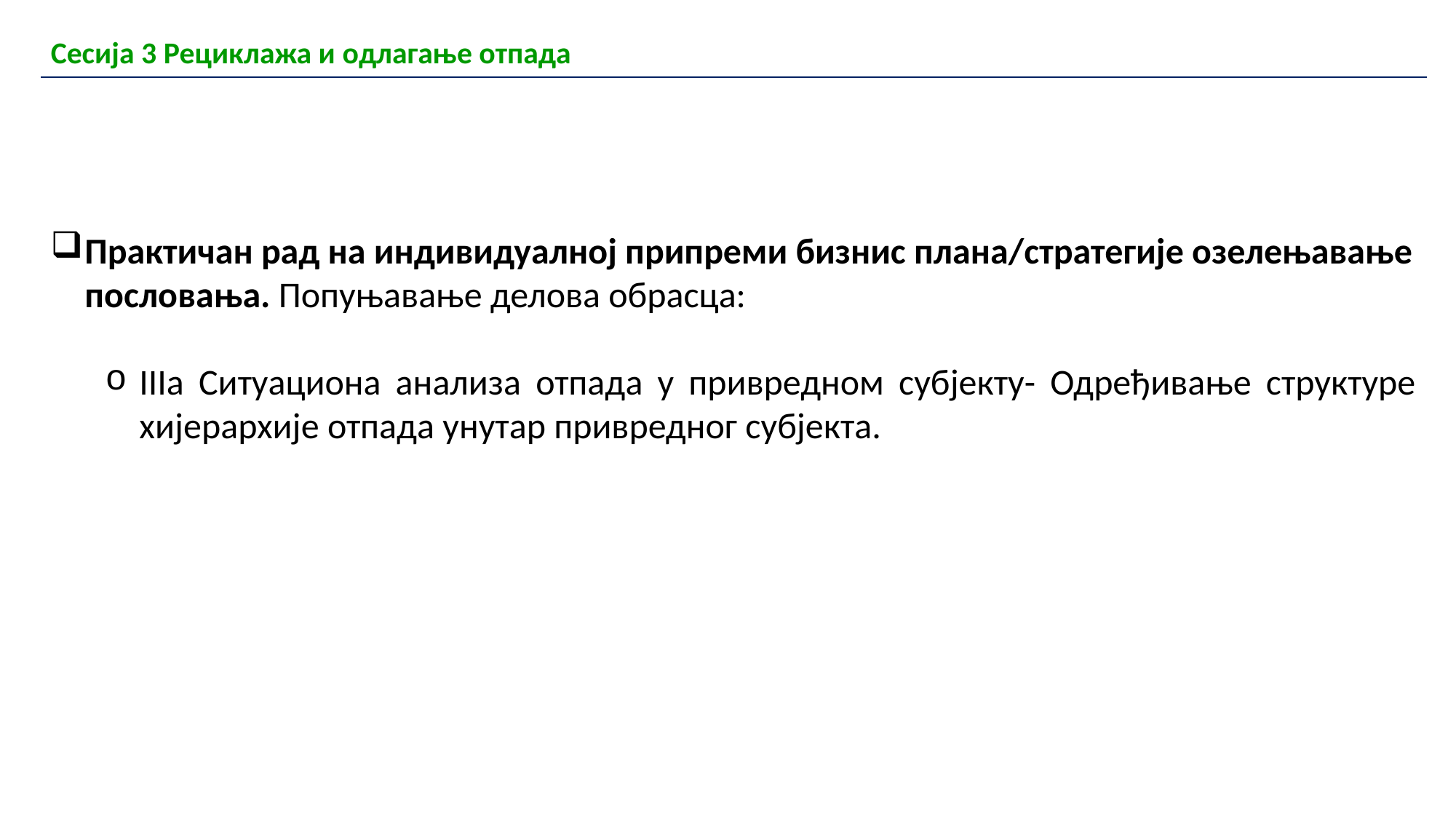

| Сесија 3 Рециклажа и одлагање отпада |
| --- |

Практичан рад на индивидуалној припреми бизнис плана/стратегије озелењавање пословања. Попуњавање делова обрасца:

IIIa Ситуациона анализа отпада у привредном субјекту- Одређивање структуре хијерархије отпада унутар привредног субјекта.